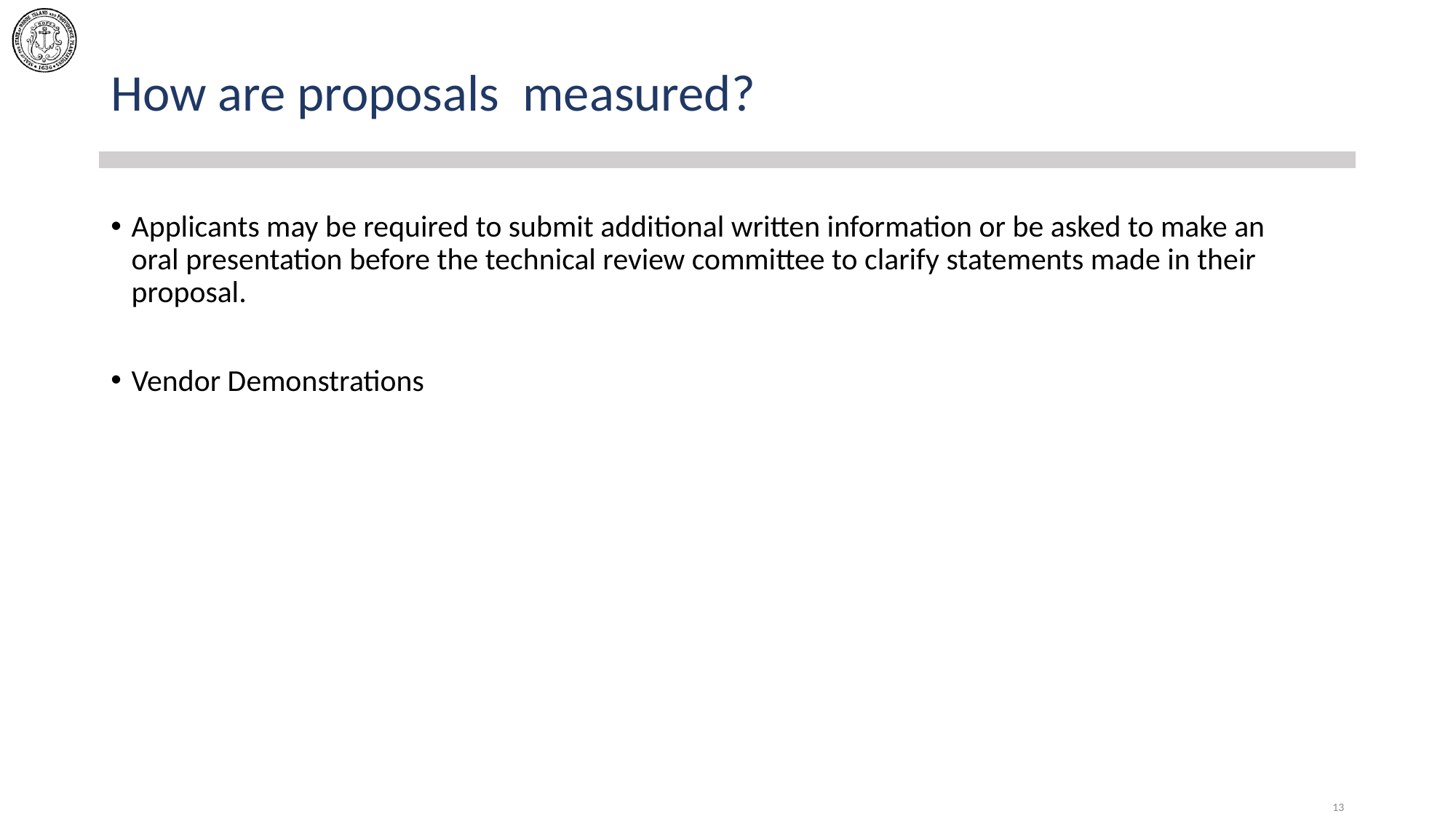

# How are proposals  measured?
Applicants may be required to submit additional written information or be asked to make an oral presentation before the technical review committee to clarify statements made in their proposal.

Vendor Demonstrations

13